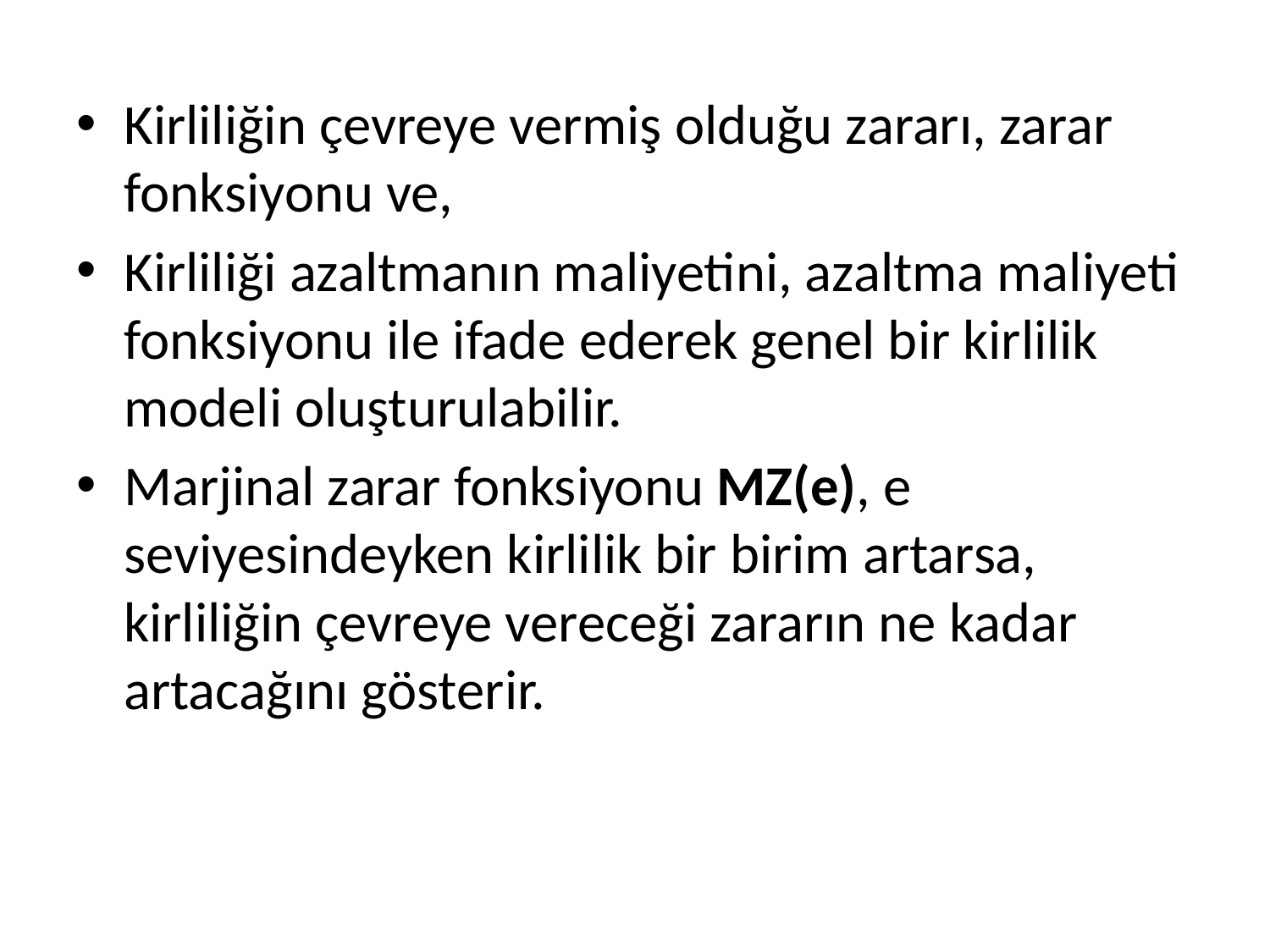

Kirliliğin çevreye vermiş olduğu zararı, zarar fonksiyonu ve,
Kirliliği azaltmanın maliyetini, azaltma maliyeti fonksiyonu ile ifade ederek genel bir kirlilik modeli oluşturulabilir.
Marjinal zarar fonksiyonu MZ(e), e seviyesindeyken kirlilik bir birim artarsa, kirliliğin çevreye vereceği zararın ne kadar artacağını gösterir.